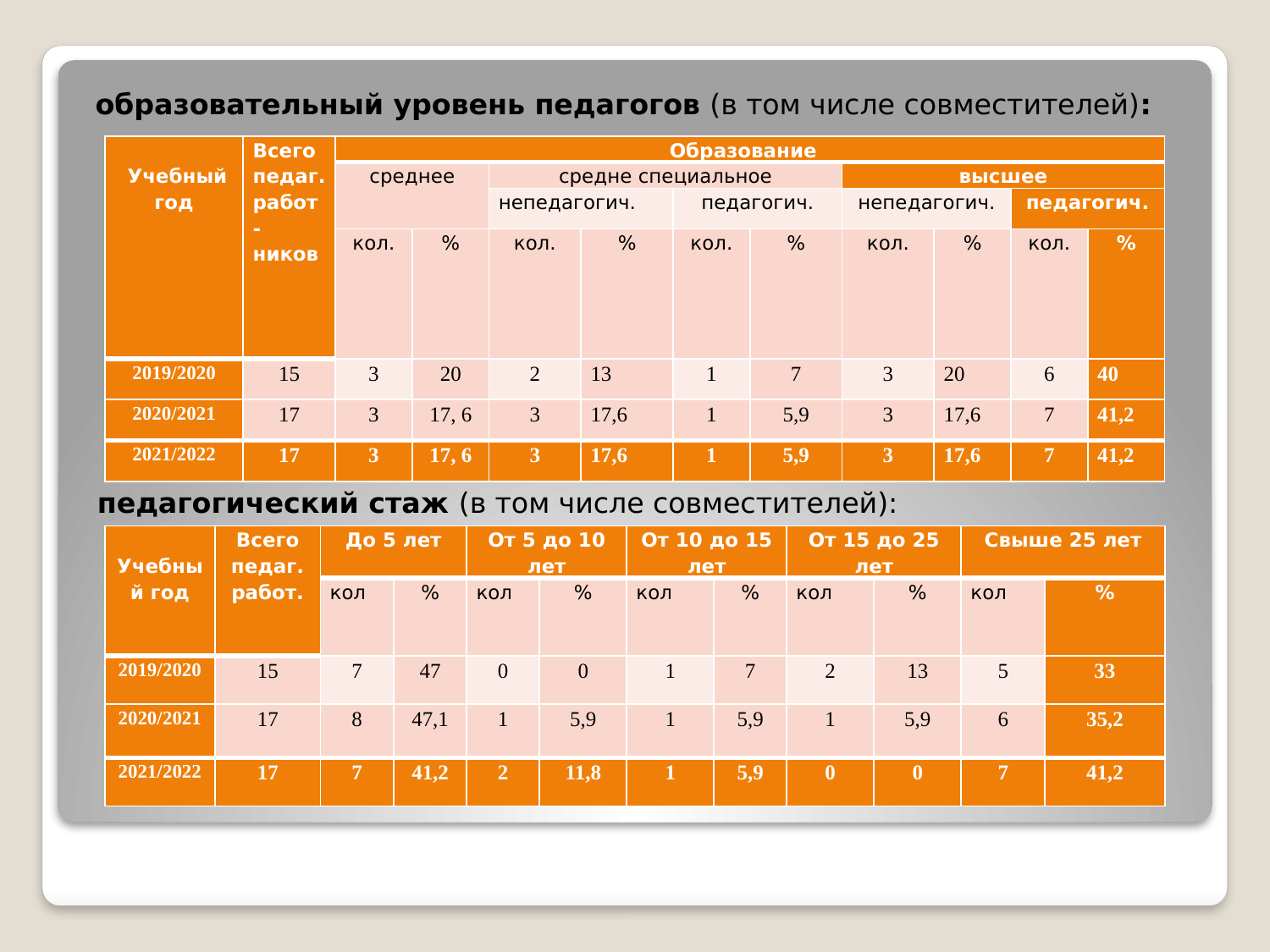

образовательный уровень педагогов (в том числе совместителей):

| Учебный год | Всего педаг. работ-ников | Образование |  |  |  |  |  |  |  |  |  |
| --- | --- | --- | --- | --- | --- | --- | --- | --- | --- | --- | --- |
|  |  | среднее |  | средне специальное |  |  |  | высшее |  |  |  |
|  |  |  |  | непедагогич. |  | педагогич. |  | непедагогич. |  | педагогич. |  |
|  |  | кол. | % | кол. | % | кол. | % | кол. | % | кол. | % |
| 2019/2020 | 15 | 3 | 20 | 2 | 13 | 1 | 7 | 3 | 20 | 6 | 40 |
| 2020/2021 | 17 | 3 | 17, 6 | 3 | 17,6 | 1 | 5,9 | 3 | 17,6 | 7 | 41,2 |
| 2021/2022 | 17 | 3 | 17, 6 | 3 | 17,6 | 1 | 5,9 | 3 | 17,6 | 7 | 41,2 |
| Учебный год | Всего педаг. работ. | До 5 лет |  | От 5 до 10 лет |  | От 10 до 15 лет |  | От 15 до 25 лет |  | Свыше 25 лет |  |
| --- | --- | --- | --- | --- | --- | --- | --- | --- | --- | --- | --- |
|  |  | кол | % | кол | % | кол | % | кол | % | кол | % |
| 2019/2020 | 15 | 7 | 47 | 0 | 0 | 1 | 7 | 2 | 13 | 5 | 33 |
| 2020/2021 | 17 | 8 | 47,1 | 1 | 5,9 | 1 | 5,9 | 1 | 5,9 | 6 | 35,2 |
| 2021/2022 | 17 | 7 | 41,2 | 2 | 11,8 | 1 | 5,9 | 0 | 0 | 7 | 41,2 |
# педагогический стаж (в том числе совместителей):